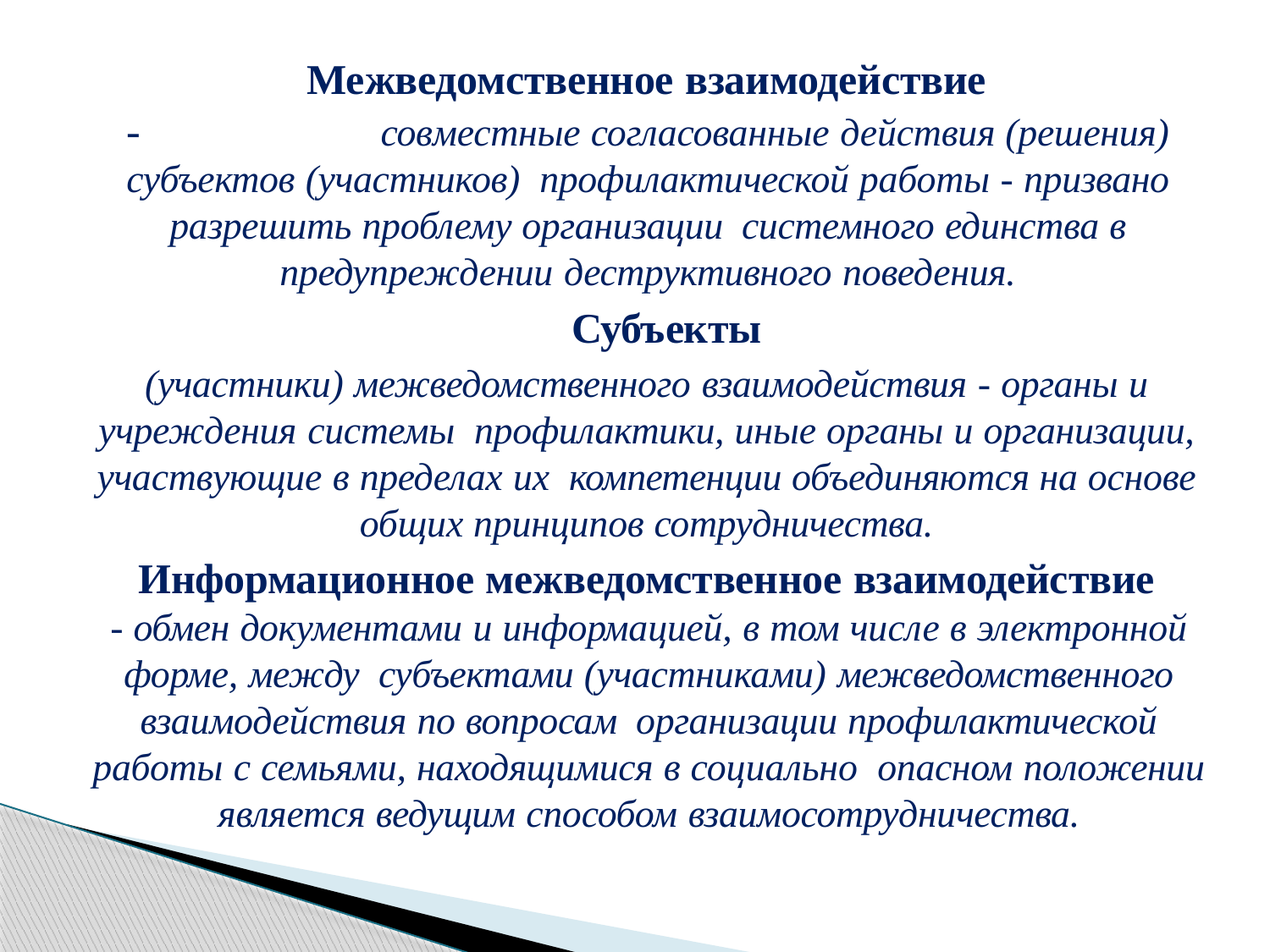

Межведомственное взаимодействие
-		совместные согласованные действия (решения) субъектов (участников)  профилактической работы - призвано разрешить проблему организации  системного единства в предупреждении деструктивного поведения.
Субъекты
(участники) межведомственного взаимодействия - органы и учреждения системы  профилактики, иные органы и организации, участвующие в пределах их  компетенции объединяются на основе общих принципов сотрудничества.
Информационное межведомственное взаимодействие
- обмен документами и информацией, в том числе в электронной форме, между  субъектами (участниками) межведомственного взаимодействия по вопросам  организации профилактической работы с семьями, находящимися в социально  опасном положении является ведущим способом взаимосотрудничества.